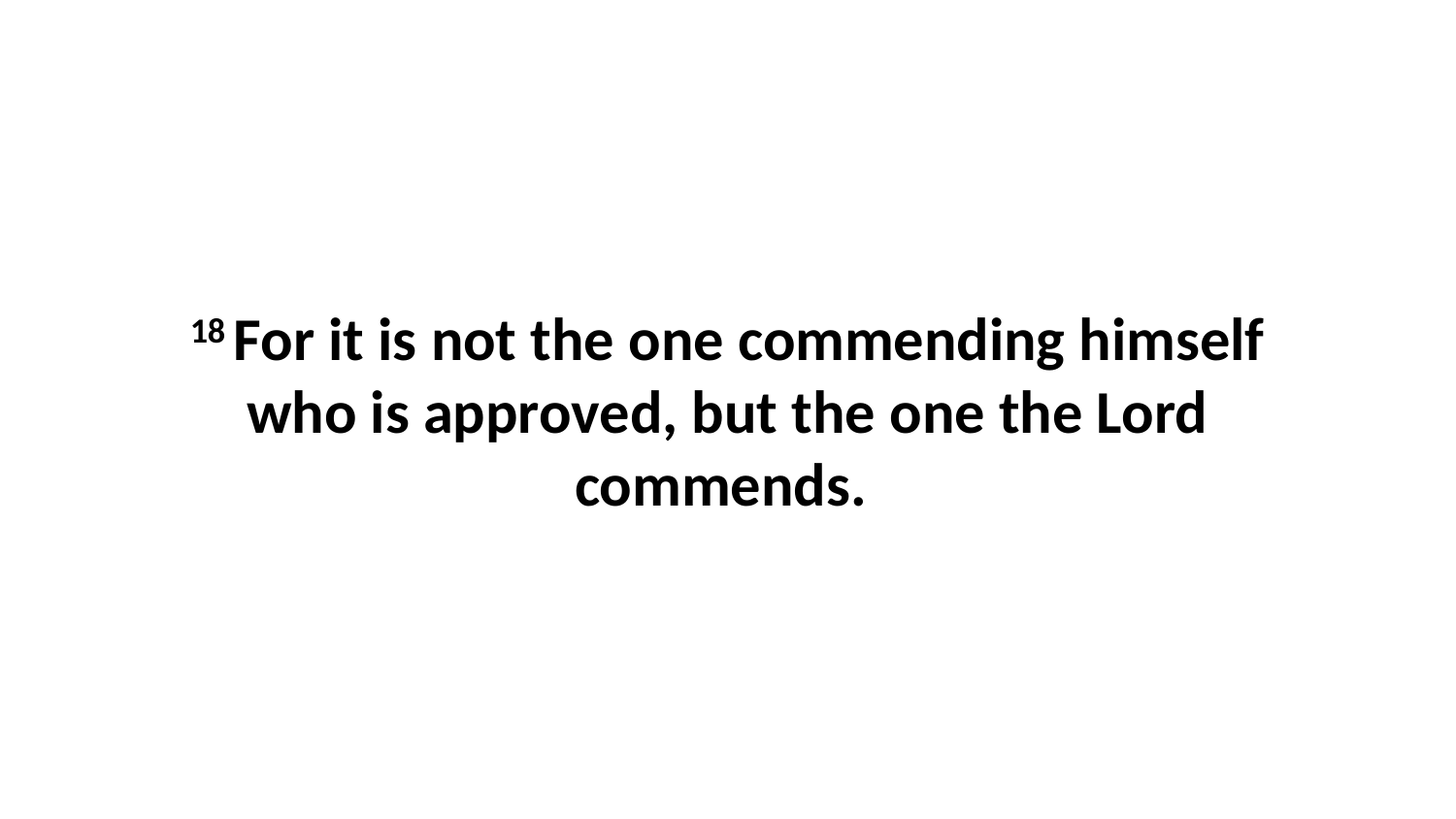

18 For it is not the one commending himself who is approved, but the one the Lord commends.